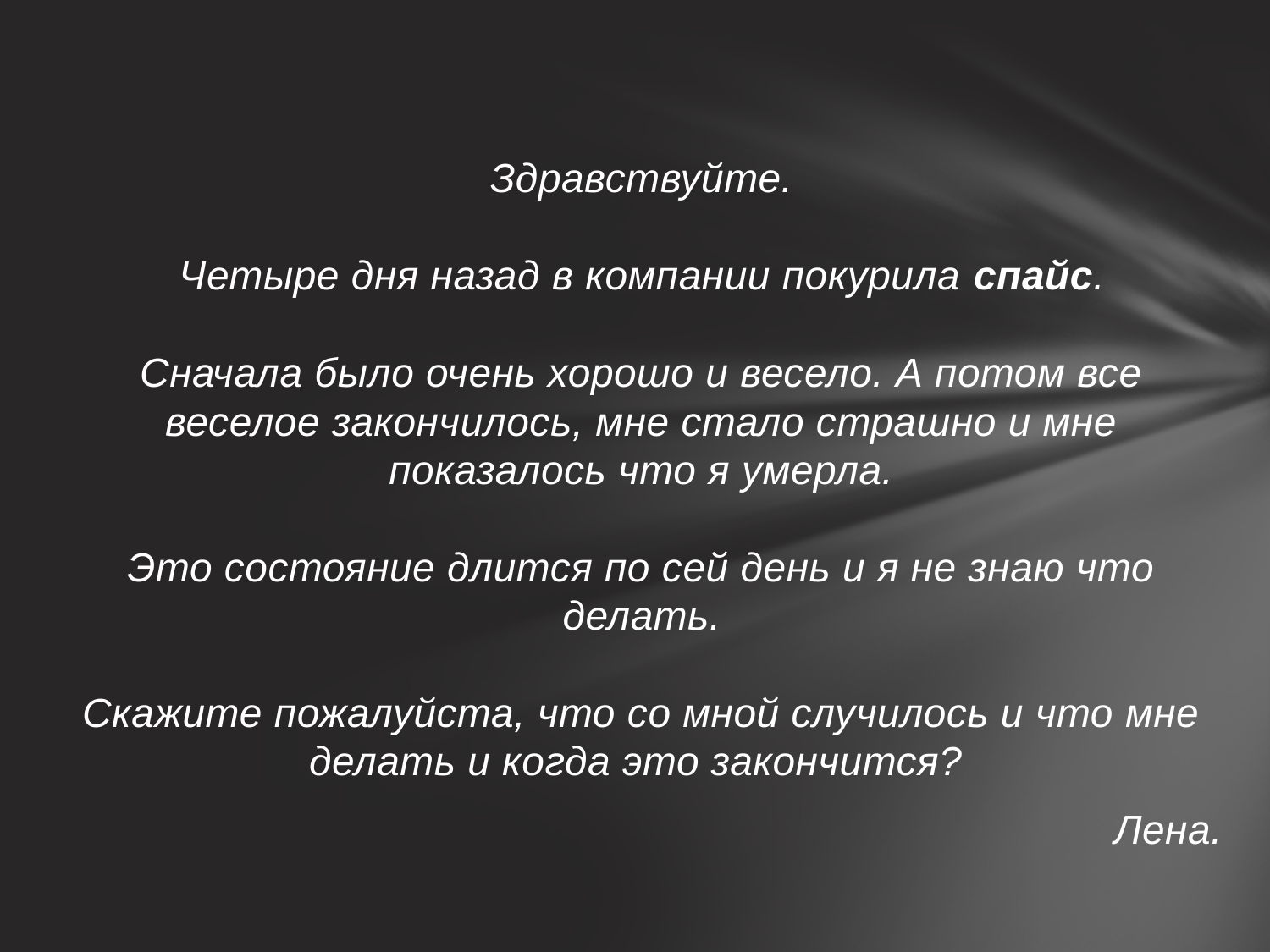

Здравствуйте.
Четыре дня назад в компании покурила спайс.
Сначала было очень хорошо и весело. А потом все веселое закончилось, мне стало страшно и мне показалось что я умерла.
Это состояние длится по сей день и я не знаю что делать.
Скажите пожалуйста, что со мной случилось и что мне делать и когда это закончится?
Лена.